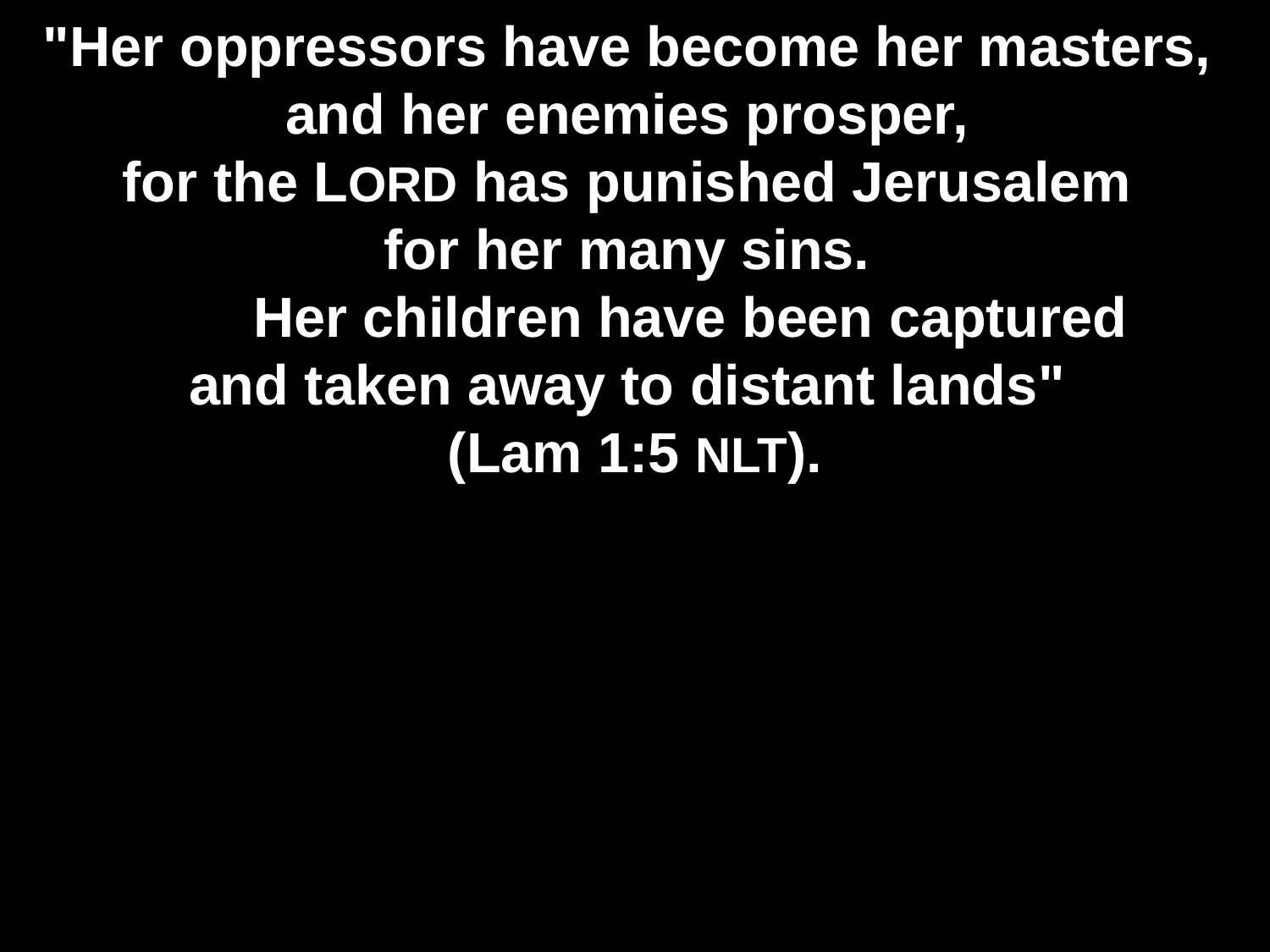

# "Her oppressors have become her masters, and her enemies prosper, for the LORD has punished Jerusalem for her many sins. Her children have been captured and taken away to distant lands" (Lam 1:5 NLT).